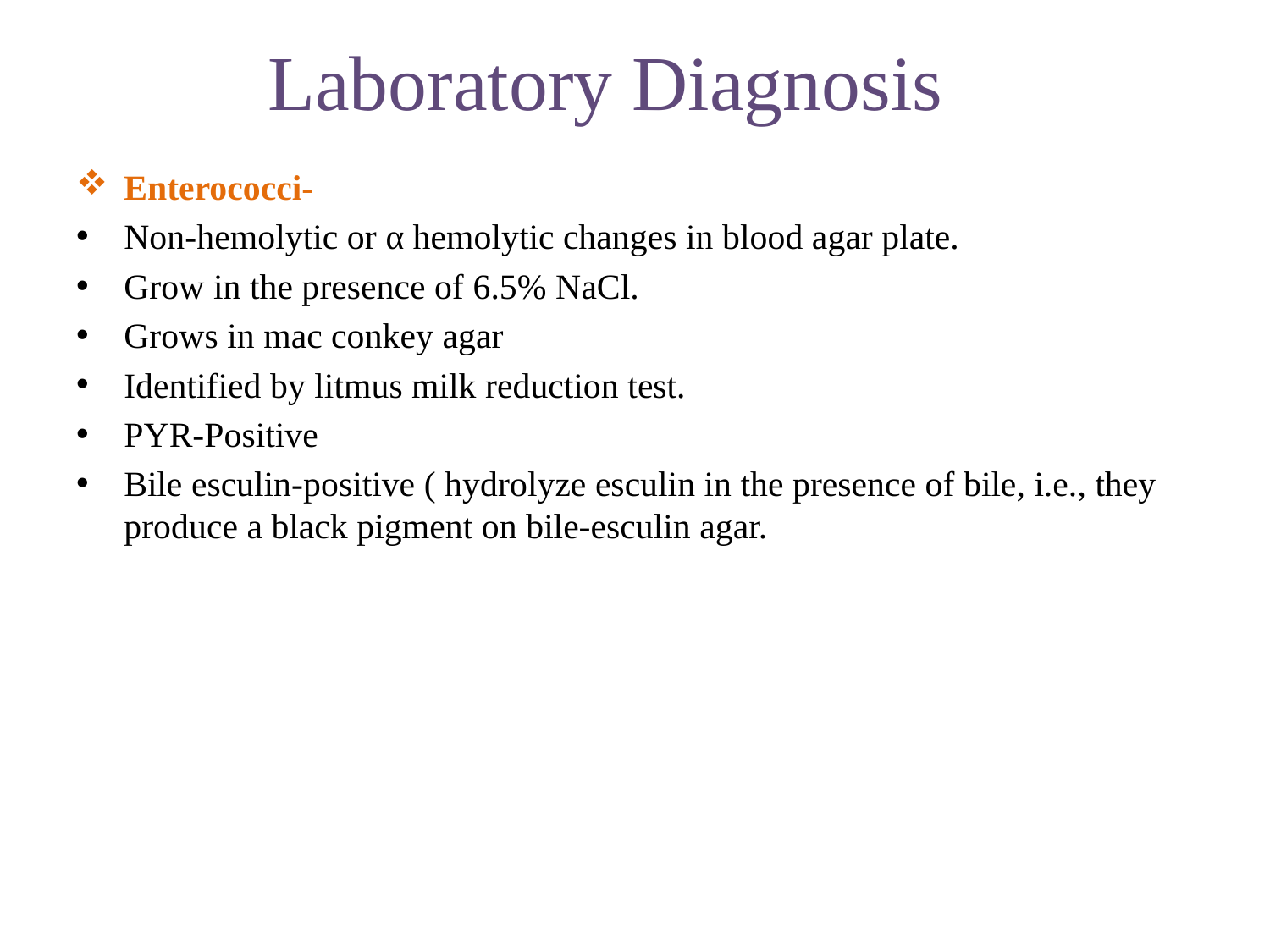

# Laboratory Diagnosis
Enterococci-
Non-hemolytic or α hemolytic changes in blood agar plate.
Grow in the presence of 6.5% NaCl.
Grows in mac conkey agar
Identified by litmus milk reduction test.
PYR-Positive
Bile esculin-positive ( hydrolyze esculin in the presence of bile, i.e., they produce a black pigment on bile-esculin agar.